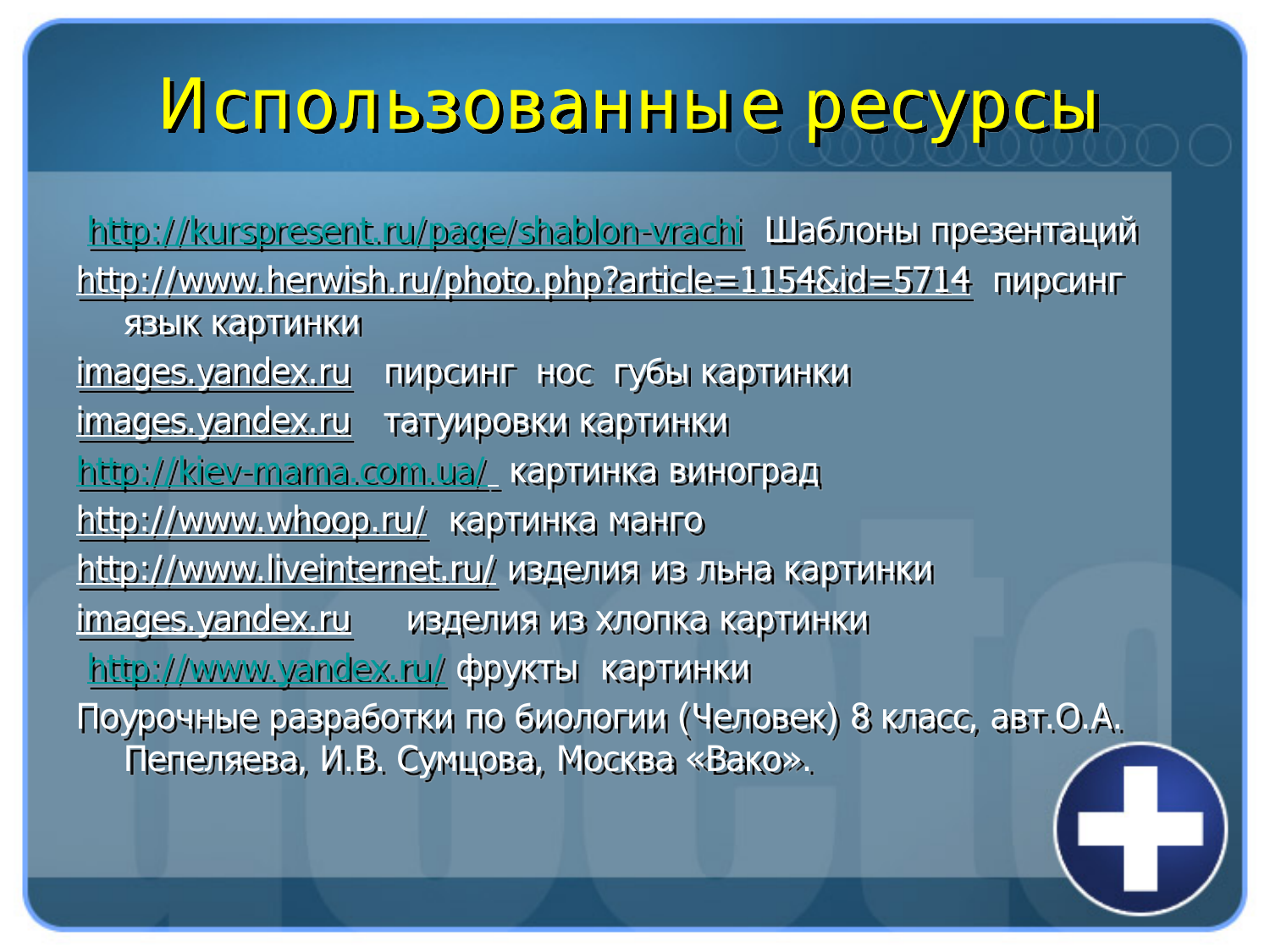

# Использованные ресурсы
 http://kurspresent.ru/page/shablon-vrachi  Шаблоны презентаций
http://www.herwish.ru/photo.php?article=1154&id=5714  пирсинг  язык картинки
images.yandex.ru   пирсинг  нос  губы картинки
images.yandex.ru   татуировки картинки
http://kiev-mama.com.ua/  картинка виноград
http://www.whoop.ru/  картинка манго
http://www.liveinternet.ru/ изделия из льна картинки
images.yandex.ru     изделия из хлопка картинки
 http://www.yandex.ru/ фрукты  картинки
Поурочные разработки по биологии (Человек) 8 класс, авт.О.А. Пепеляева, И.В. Сумцова, Москва «Вако».